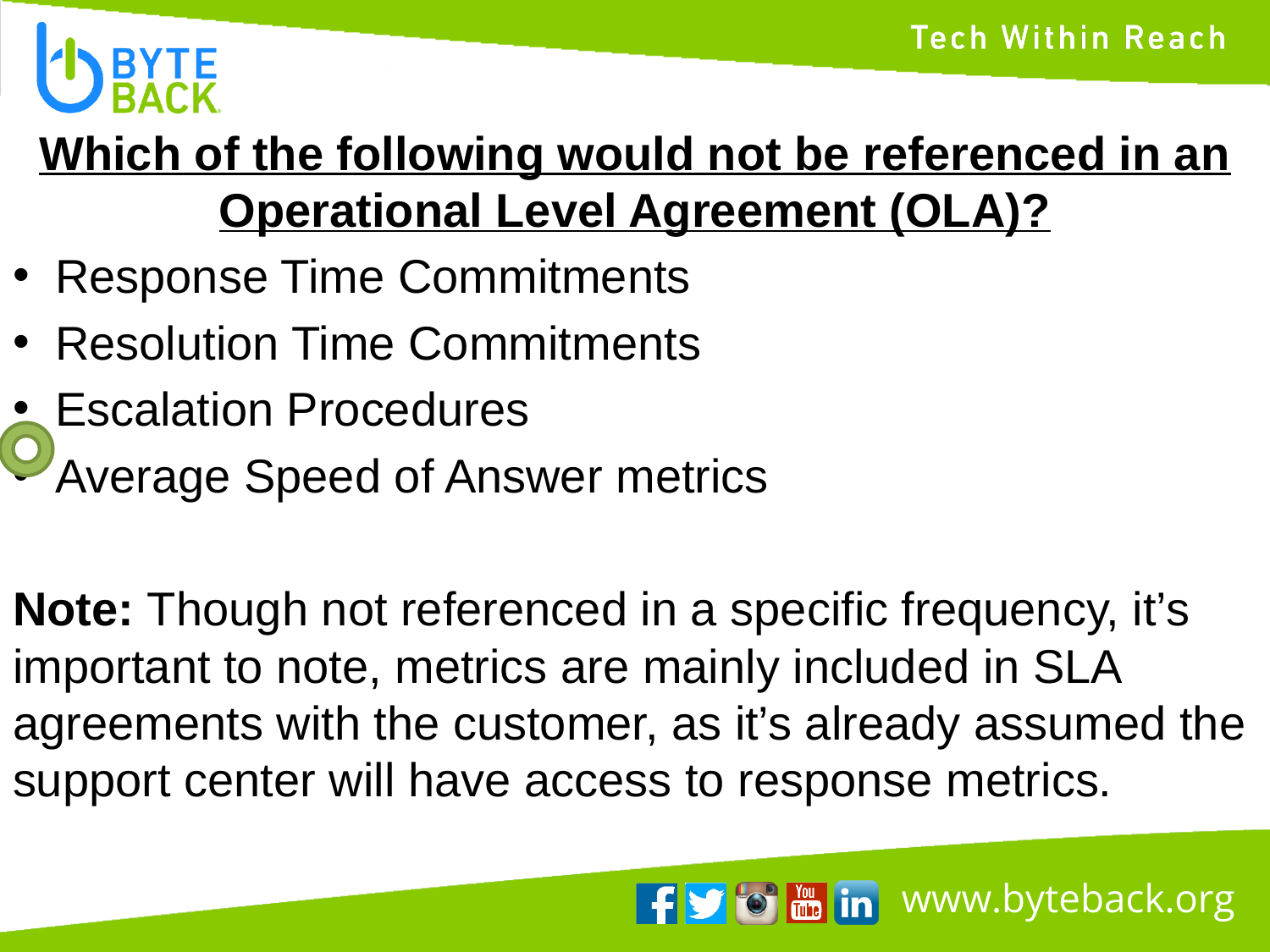

Which of the following would not be referenced in an Operational Level Agreement (OLA)?
Response Time Commitments
Resolution Time Commitments
Escalation Procedures
Average Speed of Answer metrics

Note: Though not referenced in a specific frequency, it’s important to note, metrics are mainly included in SLA agreements with the customer, as it’s already assumed the support center will have access to response metrics.